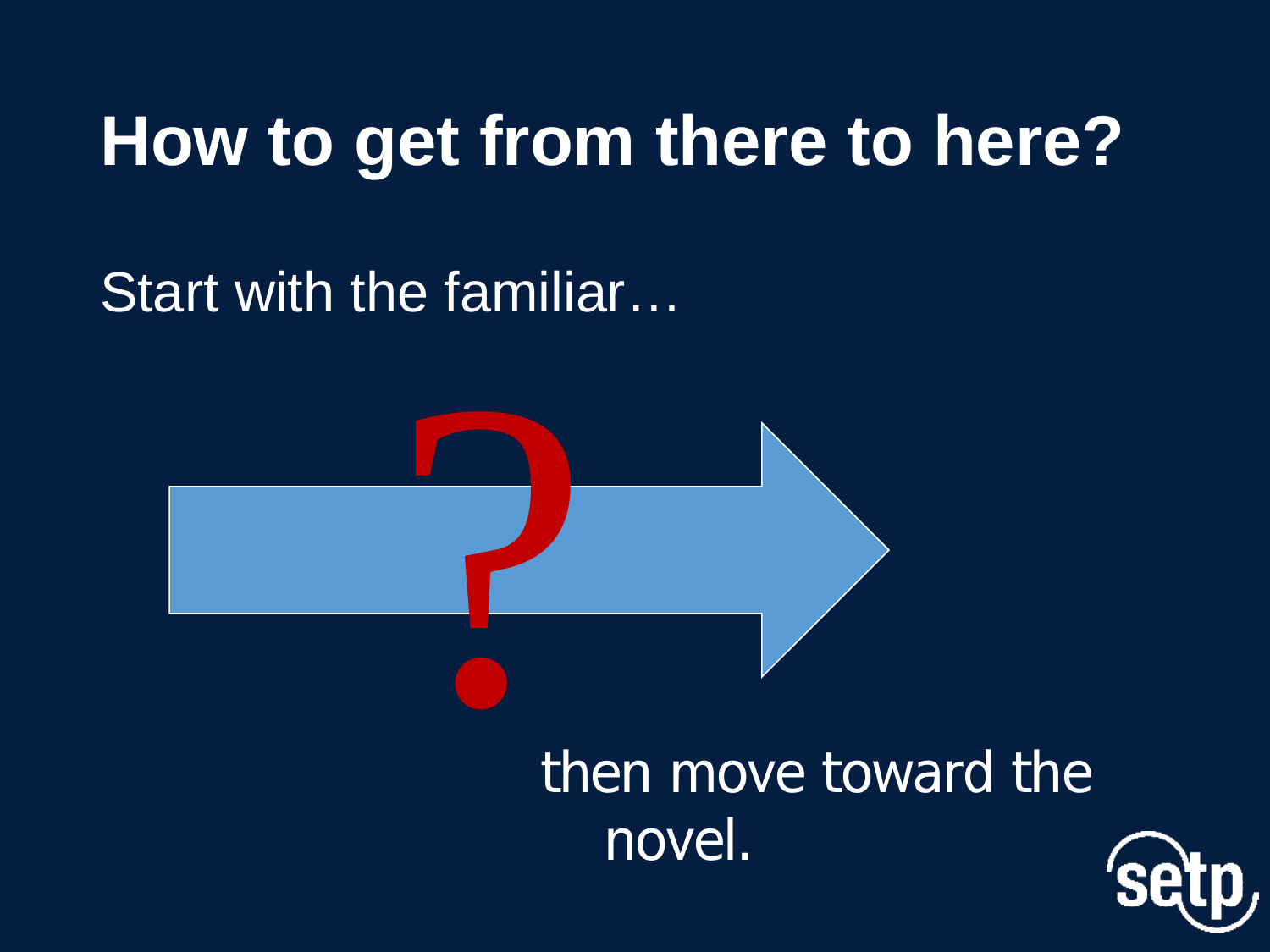

# How to get from there to here?
Start with the familiar…

?

then move toward the novel.